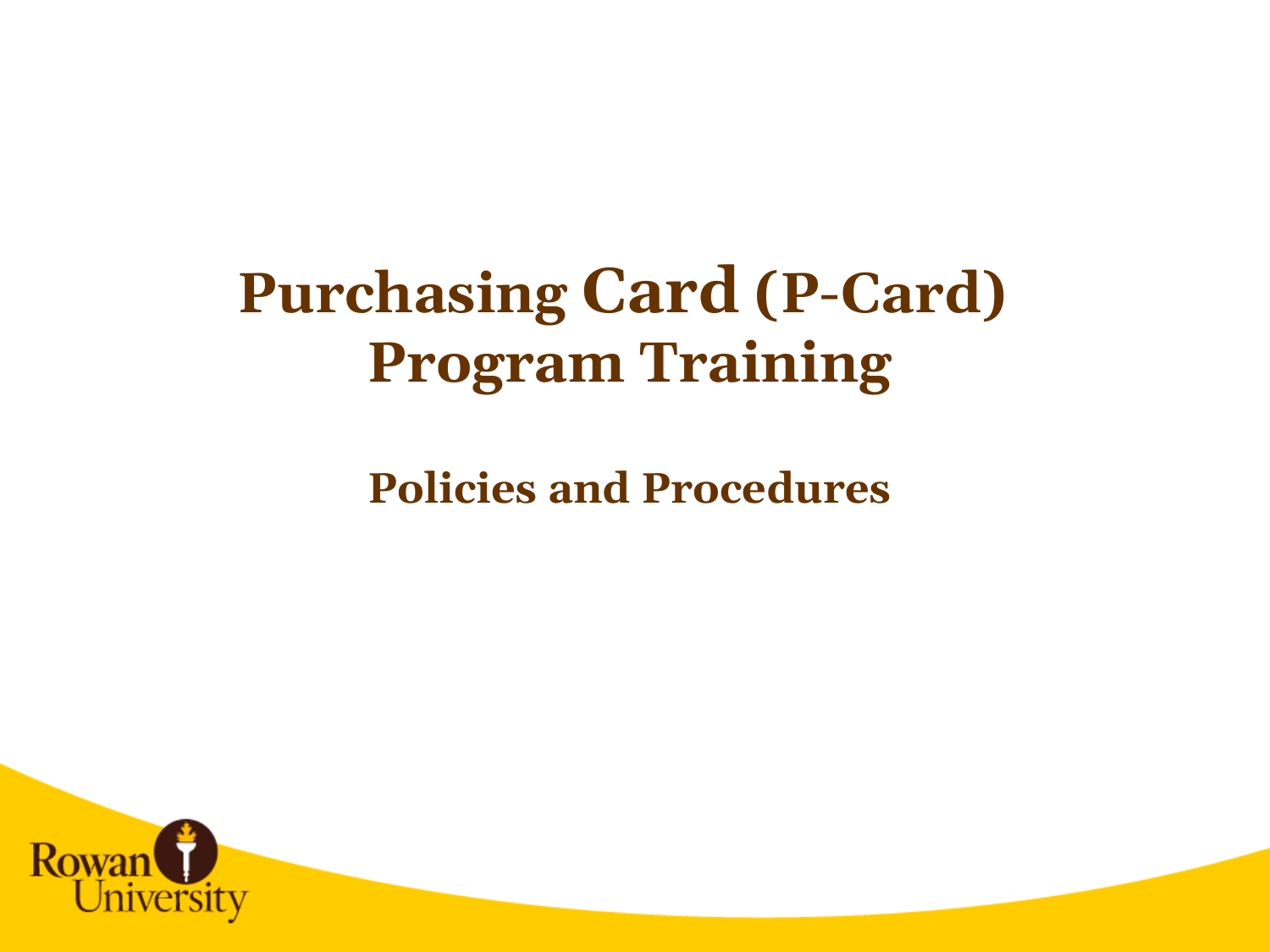

Purchasing Card (P-Card)
Program Training

Policies and Procedures